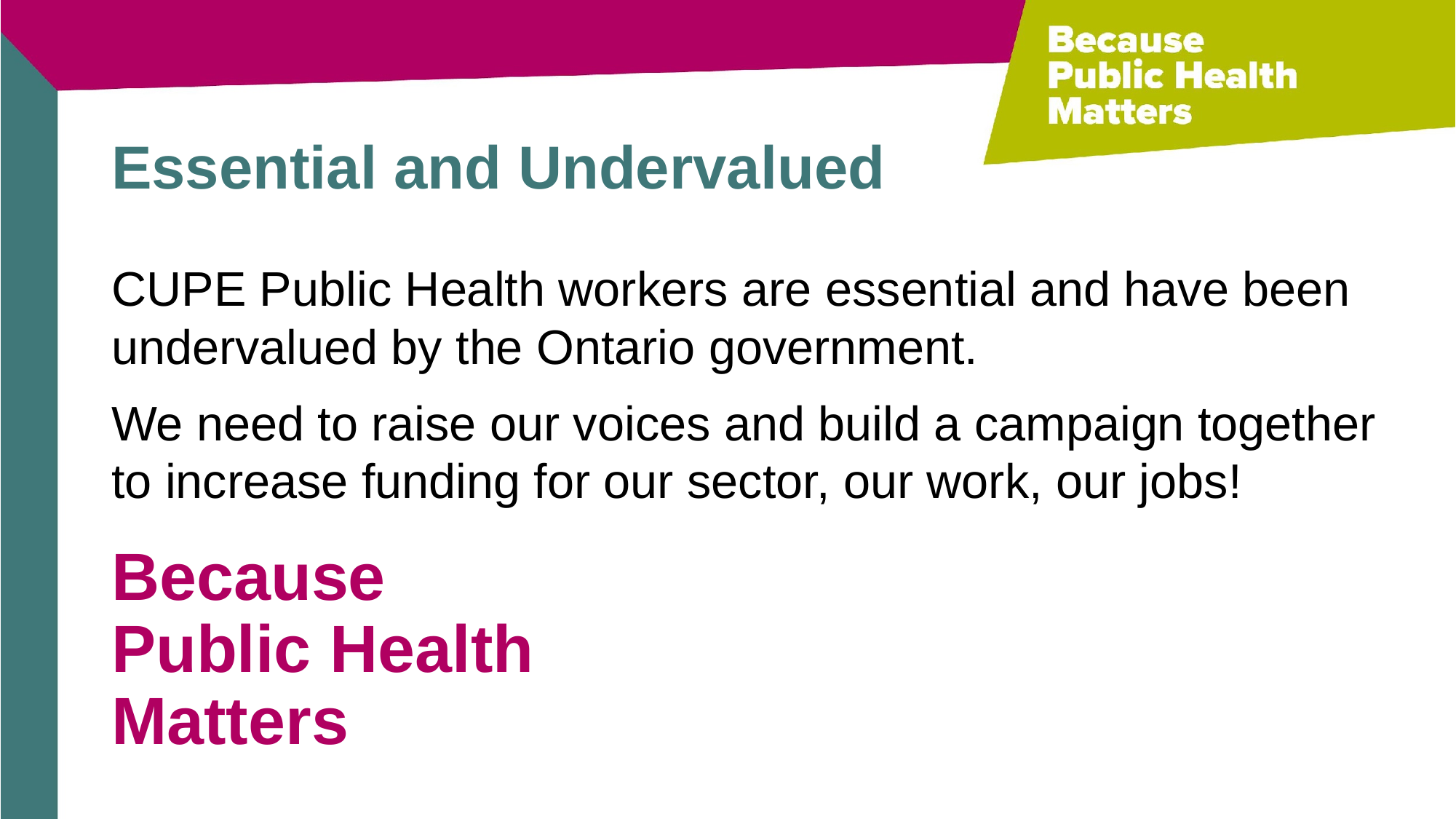

# Essential and Undervalued
CUPE Public Health workers are essential and have been undervalued by the Ontario government.
We need to raise our voices and build a campaign together to increase funding for our sector, our work, our jobs!

Because
Public Health
Matters